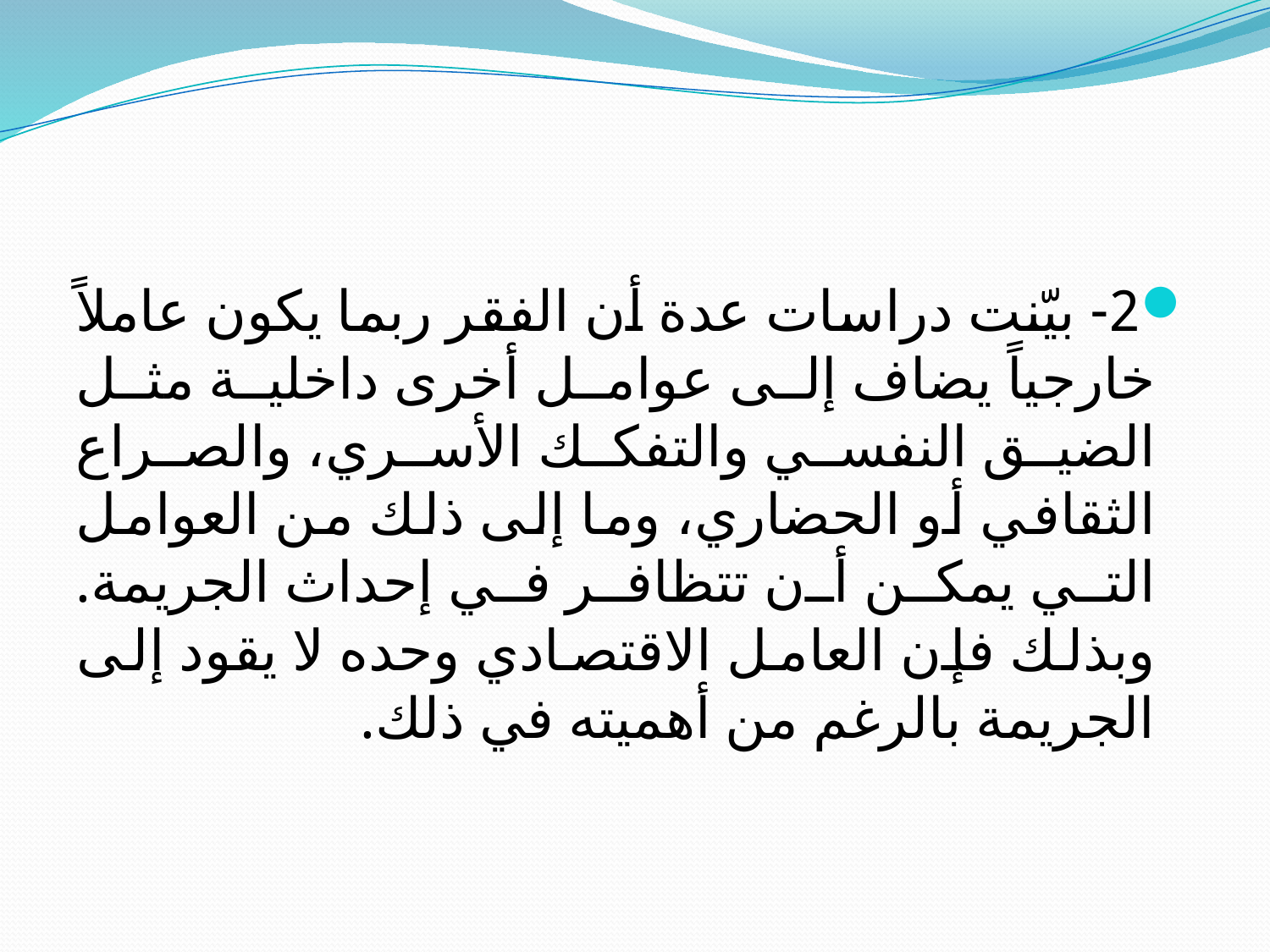

#
2- بيّنت دراسات عدة أن الفقر ربما يكون عاملاً خارجياً يضاف إلى عوامل أخرى داخلية مثل الضيق النفسي والتفكك الأسري، والصراع الثقافي أو الحضاري، وما إلى ذلك من العوامل التي يمكن أن تتظافر في إحداث الجريمة. وبذلك فإن العامل الاقتصادي وحده لا يقود إلى الجريمة بالرغم من أهميته في ذلك.